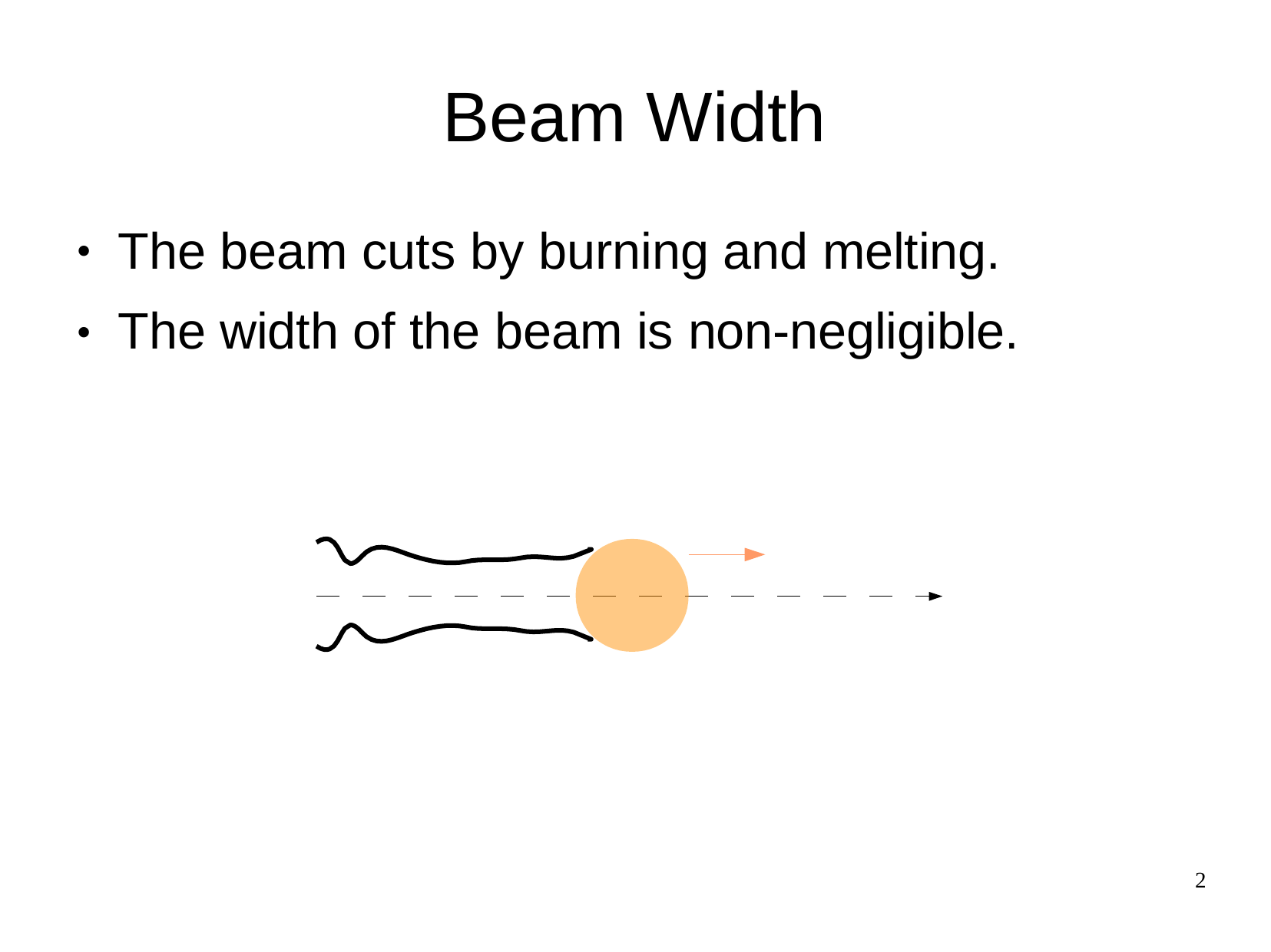

# Beam Width
The beam cuts by burning and melting.  The width of the beam is non-negligible.
●
●

2